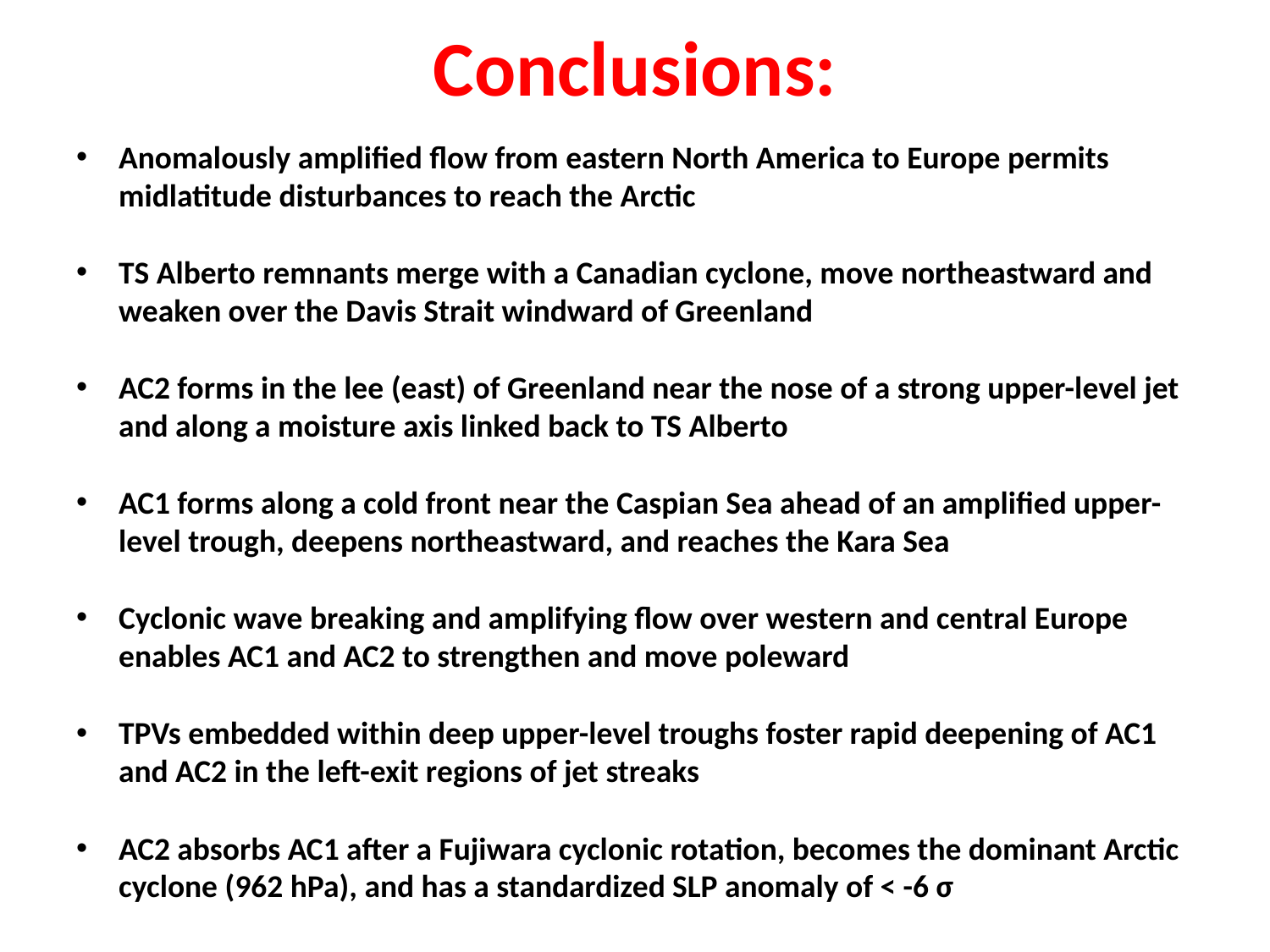

Conclusions:
Anomalously amplified flow from eastern North America to Europe permits midlatitude disturbances to reach the Arctic

TS Alberto remnants merge with a Canadian cyclone, move northeastward and weaken over the Davis Strait windward of Greenland

AC2 forms in the lee (east) of Greenland near the nose of a strong upper-level jet and along a moisture axis linked back to TS Alberto

AC1 forms along a cold front near the Caspian Sea ahead of an amplified upper-level trough, deepens northeastward, and reaches the Kara Sea

Cyclonic wave breaking and amplifying flow over western and central Europe enables AC1 and AC2 to strengthen and move poleward

TPVs embedded within deep upper-level troughs foster rapid deepening of AC1 and AC2 in the left-exit regions of jet streaks

AC2 absorbs AC1 after a Fujiwara cyclonic rotation, becomes the dominant Arctic cyclone (962 hPa), and has a standardized SLP anomaly of < -6 σ